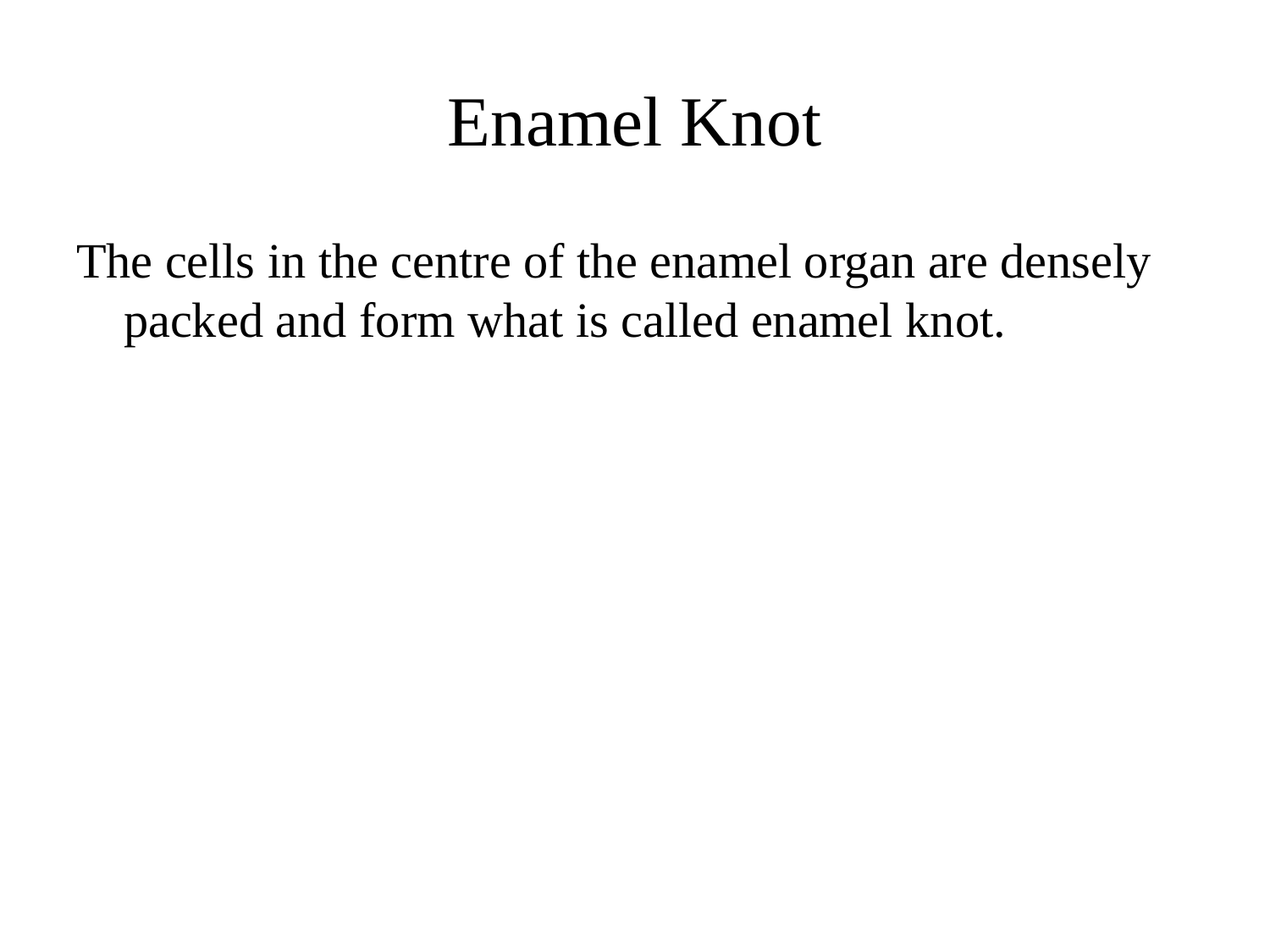

# Enamel Knot
The cells in the centre of the enamel organ are densely packed and form what is called enamel knot.